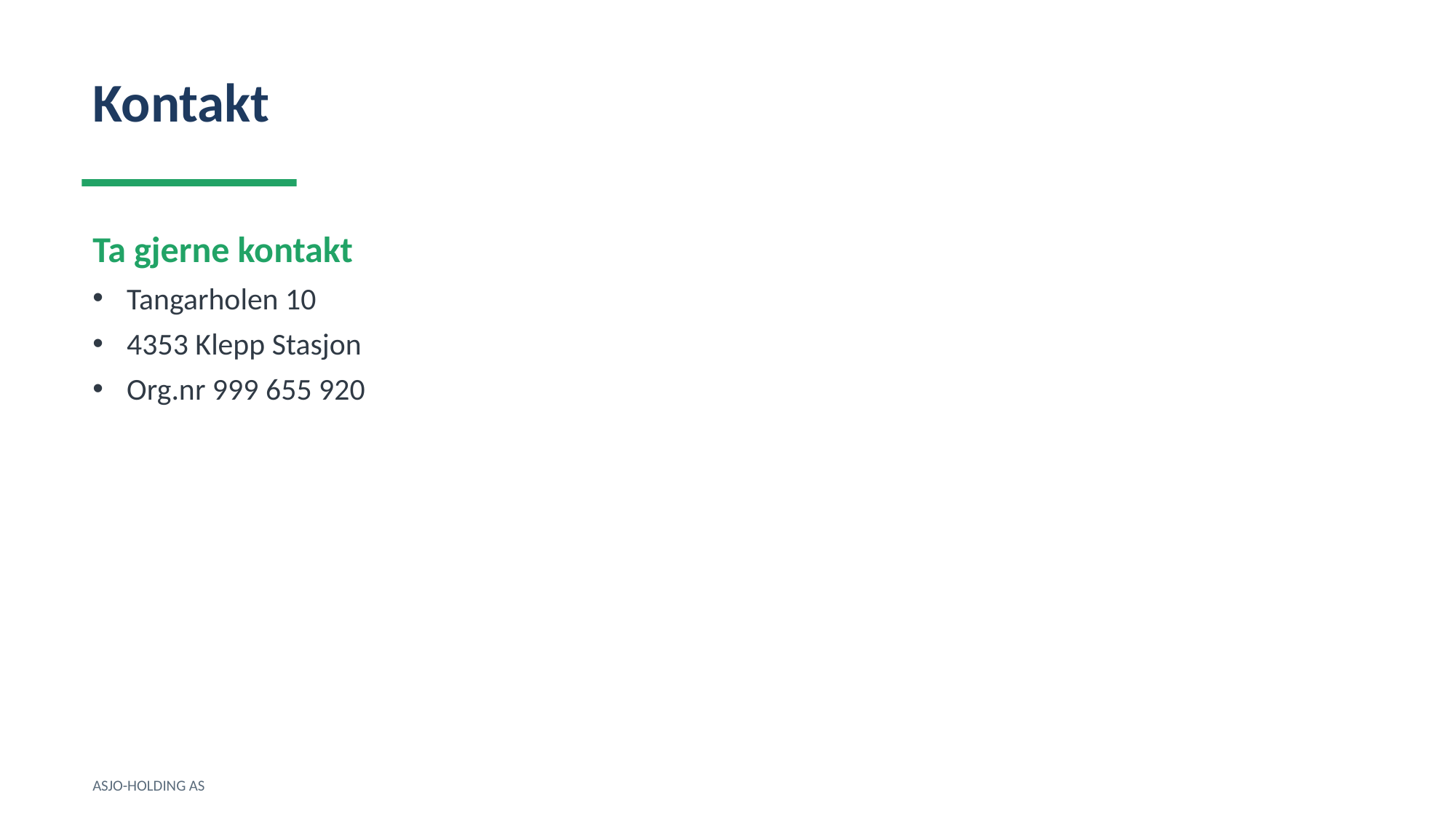

Kontakt

Ta gjerne kontakt
Tangarholen 10
4353 Klepp Stasjon
Org.nr 999 655 920
ASJO-HOLDING AS